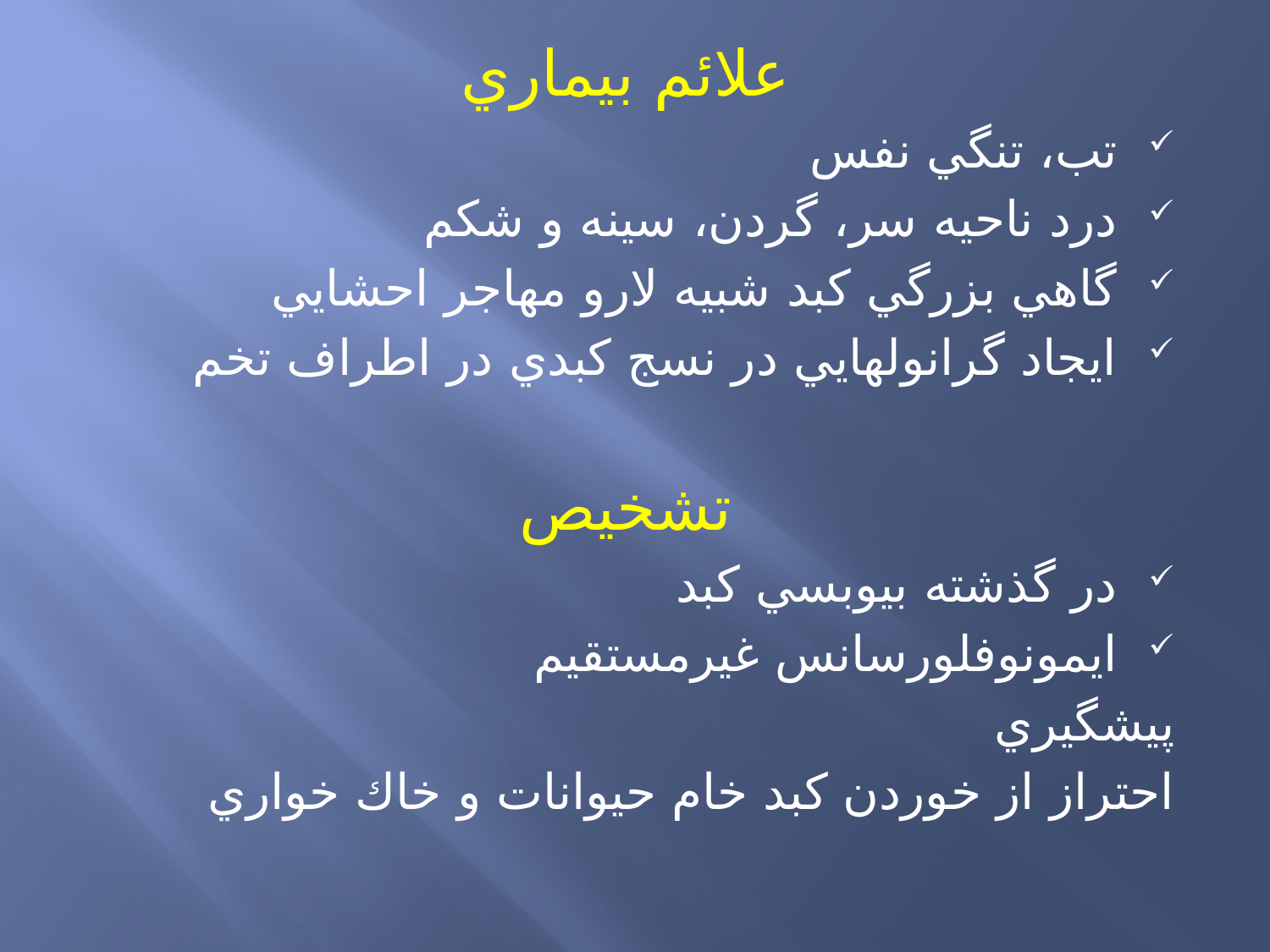

علائم بيماري
تب، تنگي نفس
درد ناحيه سر، گردن، سينه و شكم
گاهي بزرگي كبد شبيه لارو مهاجر احشايي
ايجاد گرانولهايي در نسج كبدي در اطراف تخم

تشخيص
در گذشته بيوبسي كبد
ايمونوفلورسانس غيرمستقيم
پيشگيري
احتراز از خوردن كبد خام حيوانات و خاك خواري